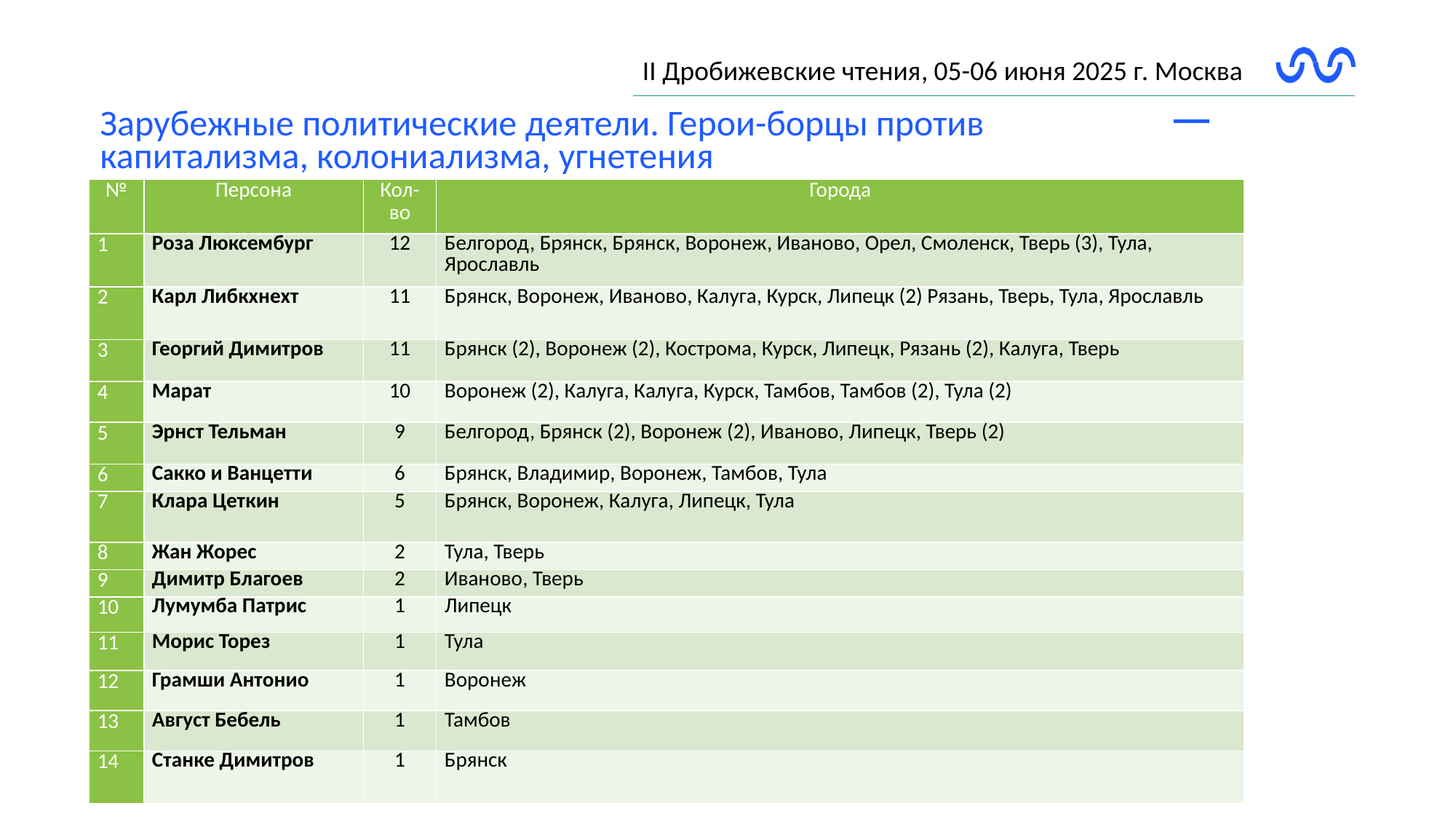

# Зарубежные политические деятели. Герои-борцы против капитализма, колониализма, угнетения
| № | Персона | Кол-во | Города |
| --- | --- | --- | --- |
| 1 | Роза Люксембург | 12 | Белгород, Брянск, Брянск, Воронеж, Иваново, Орел, Смоленск, Тверь (3), Тула, Ярославль |
| 2 | Карл Либкхнехт | 11 | Брянск, Воронеж, Иваново, Калуга, Курск, Липецк (2) Рязань, Тверь, Тула, Ярославль |
| 3 | Георгий Димитров | 11 | Брянск (2), Воронеж (2), Кострома, Курск, Липецк, Рязань (2), Калуга, Тверь |
| 4 | Марат | 10 | Воронеж (2), Калуга, Калуга, Курск, Тамбов, Тамбов (2), Тула (2) |
| 5 | Эрнст Тельман | 9 | Белгород, Брянск (2), Воронеж (2), Иваново, Липецк, Тверь (2) |
| 6 | Сакко и Ванцетти | 6 | Брянск, Владимир, Воронеж, Тамбов, Тула |
| 7 | Клара Цеткин | 5 | Брянск, Воронеж, Калуга, Липецк, Тула |
| 8 | Жан Жорес | 2 | Тула, Тверь |
| 9 | Димитр Благоев | 2 | Иваново, Тверь |
| 10 | Лумумба Патрис | 1 | Липецк |
| 11 | Морис Торез | 1 | Тула |
| 12 | Грамши Антонио | 1 | Воронеж |
| 13 | Август Бебель | 1 | Тамбов |
| 14 | Станке Димитров | 1 | Брянск |
Иваново